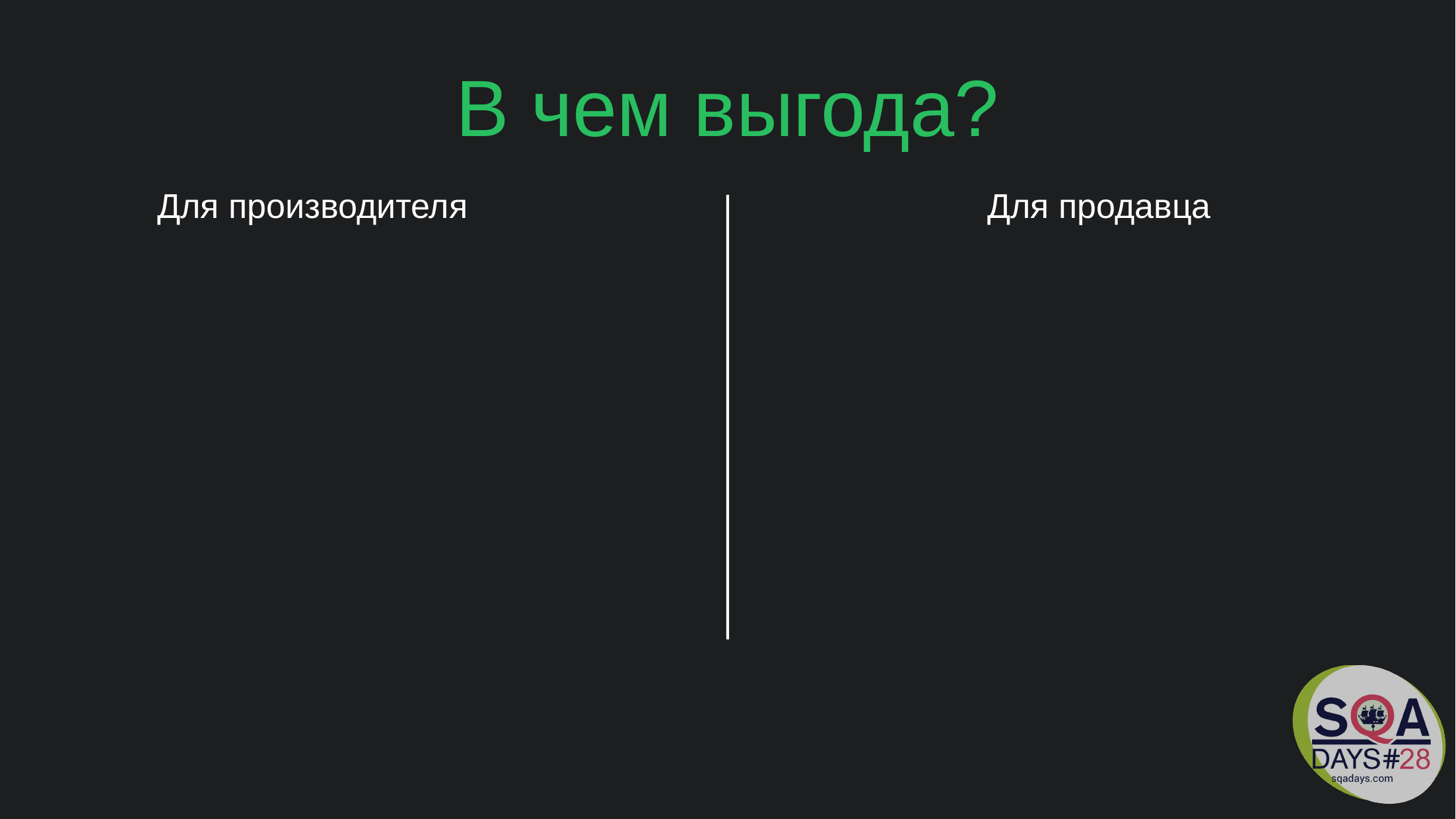

В чем выгода?
Для производителя
Для продавца

7